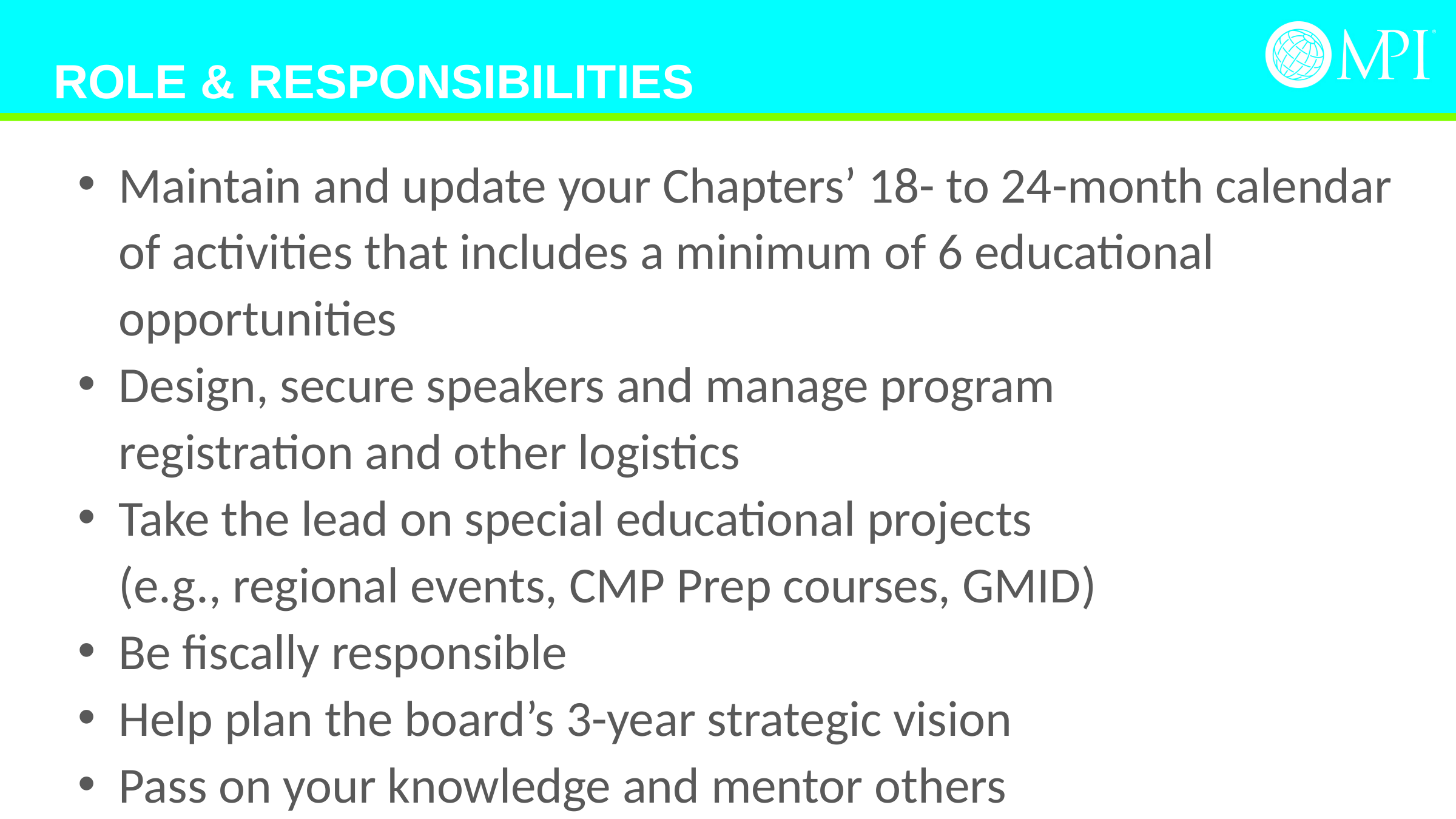

# Role & Responsibilities
Maintain and update your Chapters’ 18- to 24-month calendar of activities that includes a minimum of 6 educational opportunities
Design, secure speakers and manage program
registration and other logistics
Take the lead on special educational projects
(e.g., regional events, CMP Prep courses, GMID)
Be fiscally responsible
Help plan the board’s 3-year strategic vision
Pass on your knowledge and mentor others